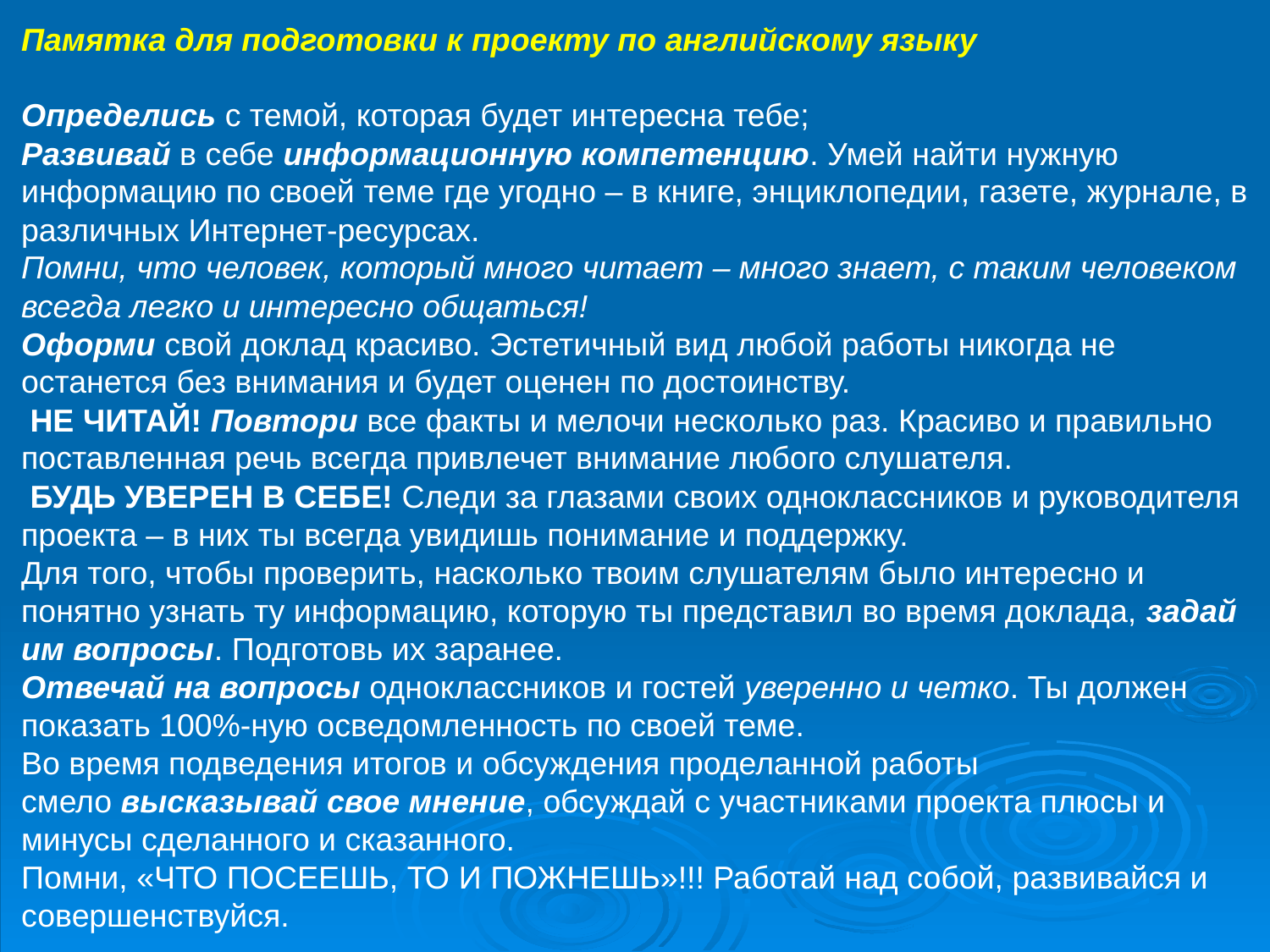

# Памятка для подготовки к проекту по английскому языку Определись с темой, которая будет интересна тебе; Развивай в себе информационную компетенцию. Умей найти нужную информацию по своей теме где угодно – в книге, энциклопедии, газете, журнале, в различных Интернет-ресурсах. Помни, что человек, который много читает – много знает, с таким человеком всегда легко и интересно общаться! Оформи свой доклад красиво. Эстетичный вид любой работы никогда не останется без внимания и будет оценен по достоинству.  НЕ ЧИТАЙ! Повтори все факты и мелочи несколько раз. Красиво и правильно поставленная речь всегда привлечет внимание любого слушателя.  БУДЬ УВЕРЕН В СЕБЕ! Следи за глазами своих одноклассников и руководителя проекта – в них ты всегда увидишь понимание и поддержку. Для того, чтобы проверить, насколько твоим слушателям было интересно и понятно узнать ту информацию, которую ты представил во время доклада, задай им вопросы. Подготовь их заранее. Отвечай на вопросы одноклассников и гостей уверенно и четко. Ты должен показать 100%-ную осведомленность по своей теме.  Во время подведения итогов и обсуждения проделанной работы смело высказывай свое мнение, обсуждай с участниками проекта плюсы и минусы сделанного и сказанного. Помни, «ЧТО ПОСЕЕШЬ, ТО И ПОЖНЕШЬ»!!! Работай над собой, развивайся и совершенствуйся.